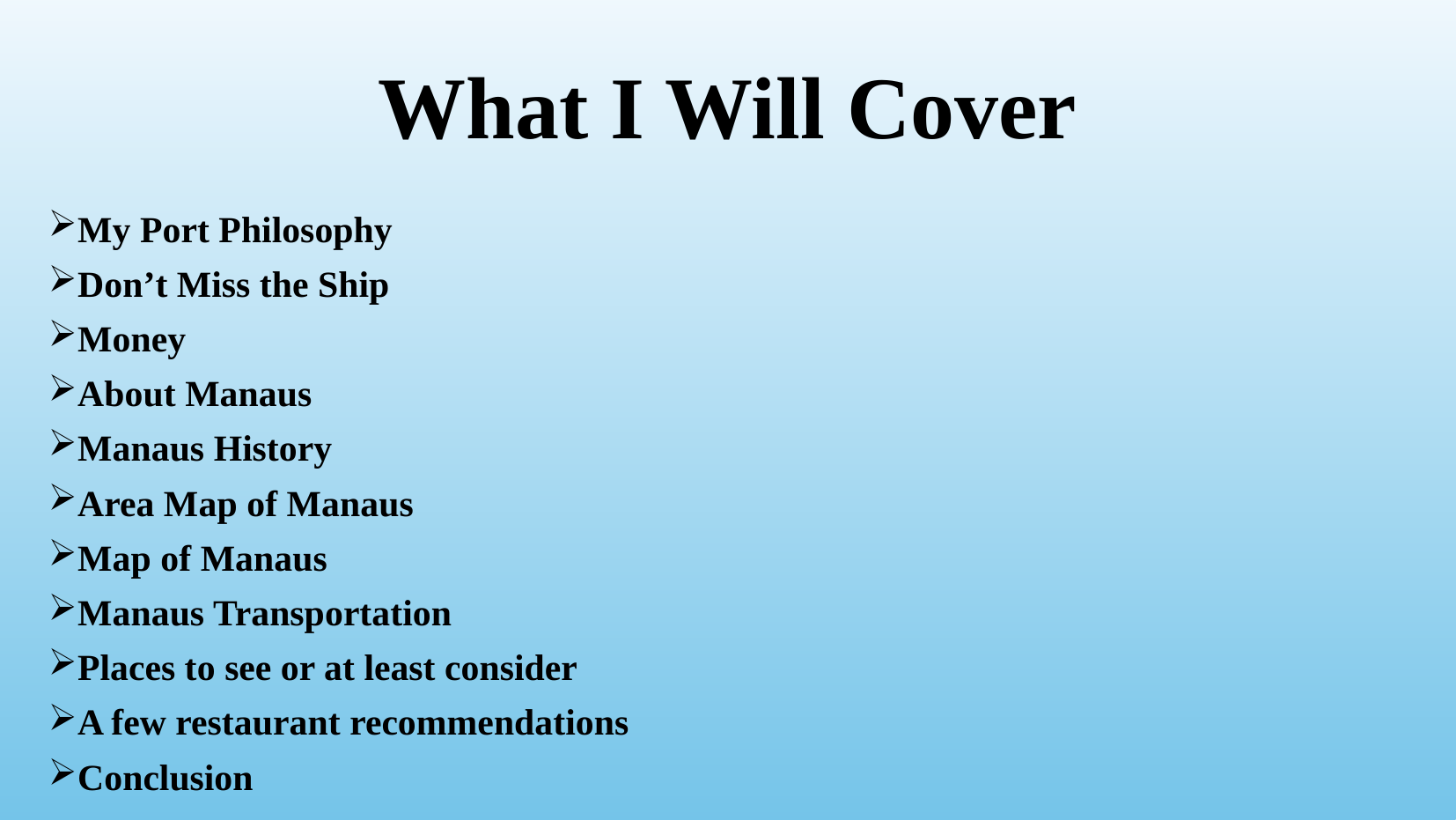

# What I Will Cover
My Port Philosophy
Don’t Miss the Ship
Money
About Manaus
Manaus History
Area Map of Manaus
Map of Manaus
Manaus Transportation
Places to see or at least consider
A few restaurant recommendations
Conclusion